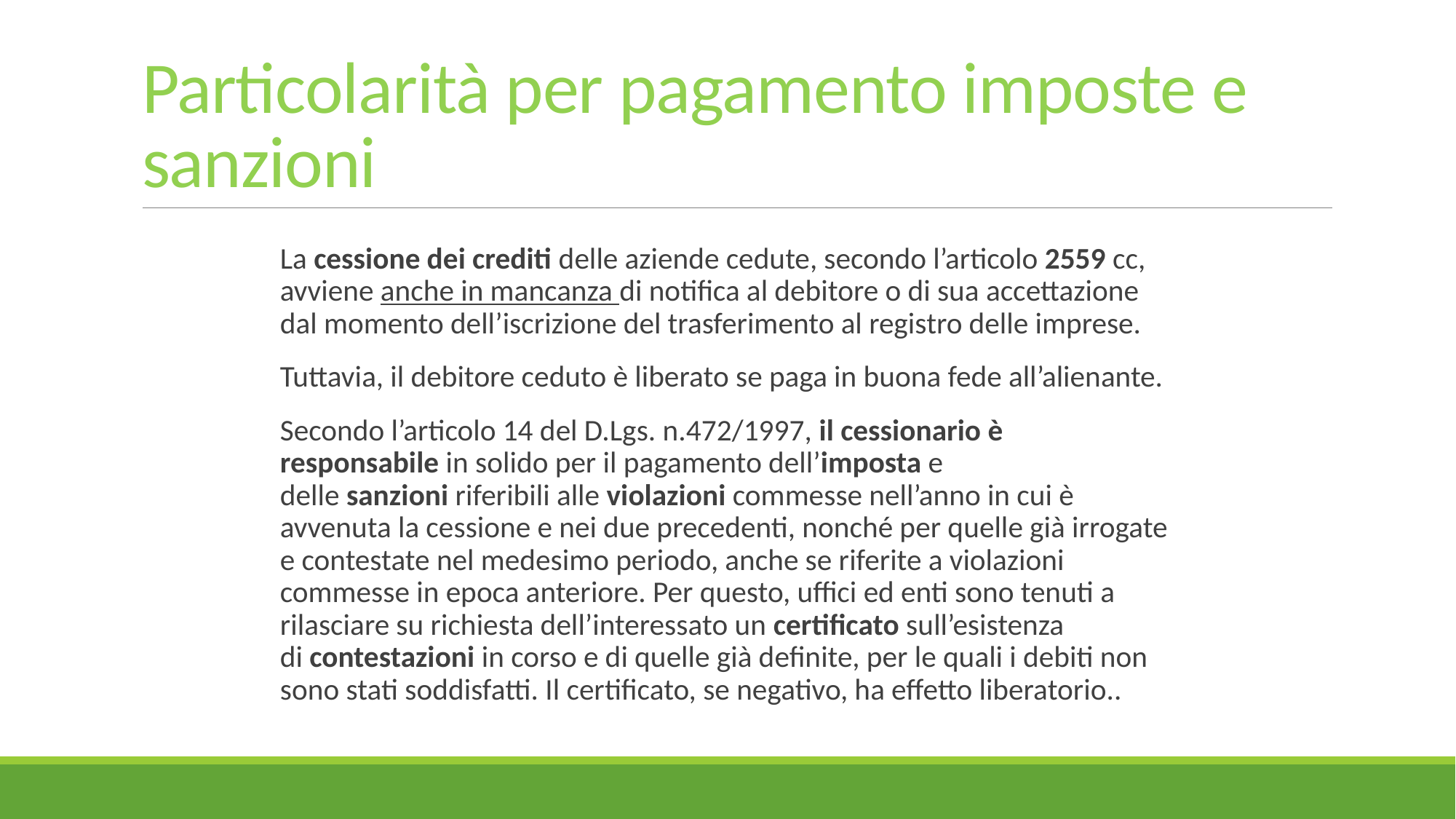

# Particolarità per pagamento imposte e sanzioni
La cessione dei crediti delle aziende cedute, secondo l’articolo 2559 cc, avviene anche in mancanza di notifica al debitore o di sua accettazione dal momento dell’iscrizione del trasferimento al registro delle imprese.
Tuttavia, il debitore ceduto è liberato se paga in buona fede all’alienante.
Secondo l’articolo 14 del D.Lgs. n.472/1997, il cessionario è responsabile in solido per il pagamento dell’imposta e delle sanzioni riferibili alle violazioni commesse nell’anno in cui è avvenuta la cessione e nei due precedenti, nonché per quelle già irrogate e contestate nel medesimo periodo, anche se riferite a violazioni commesse in epoca anteriore. Per questo, uffici ed enti sono tenuti a rilasciare su richiesta dell’interessato un certificato sull’esistenza di contestazioni in corso e di quelle già definite, per le quali i debiti non sono stati soddisfatti. Il certificato, se negativo, ha effetto liberatorio..